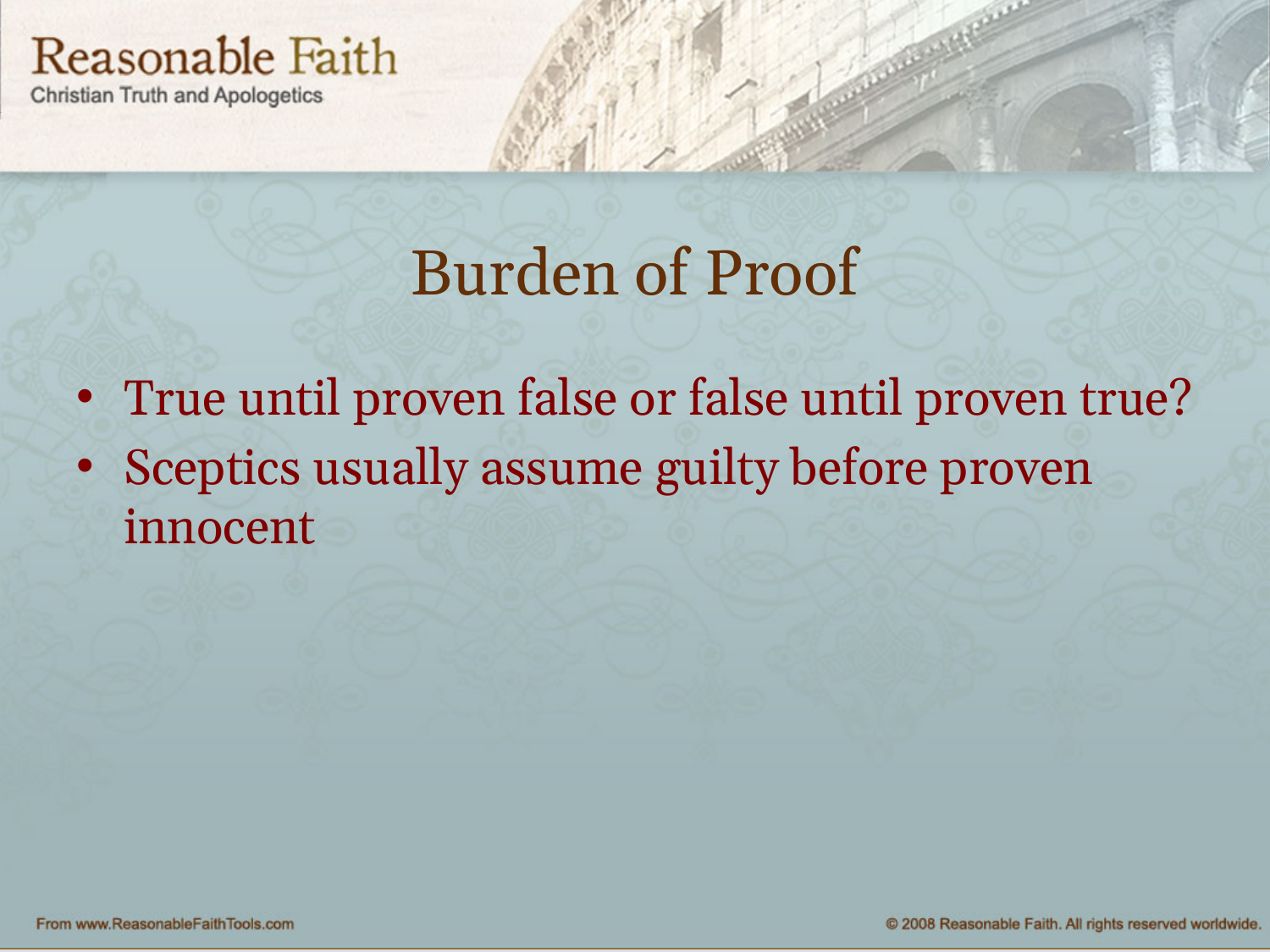

# Burden of Proof
True until proven false or false until proven true?
Sceptics usually assume guilty before proven innocent